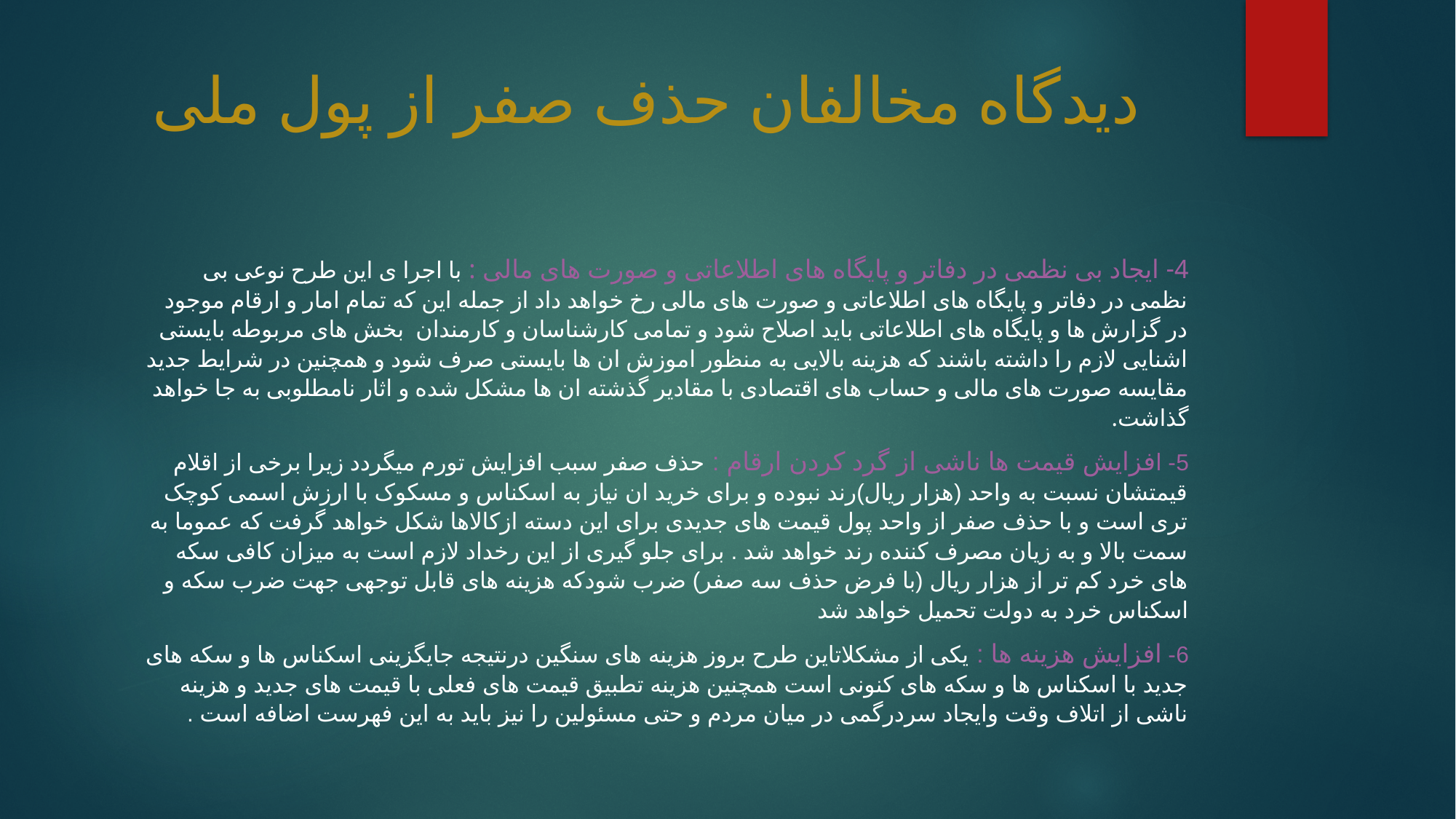

# دیدگاه مخالفان حذف صفر از پول ملی
4- ایجاد بی نظمی در دفاتر و پایگاه های اطلاعاتی و صورت های مالی : با اجرا ی این طرح نوعی بی نظمی در دفاتر و پایگاه های اطلاعاتی و صورت های مالی رخ خواهد داد از جمله این که تمام امار و ارقام موجود در گزارش ها و پایگاه های اطلاعاتی باید اصلاح شود و تمامی کارشناسان و کارمندان  بخش های مربوطه بایستی اشنایی لازم را داشته باشند که هزینه بالایی به منظور اموزش ان ها بایستی صرف شود و همچنین در شرایط جدید مقایسه صورت های مالی و حساب های اقتصادی با مقادیر گذشته ان ها مشکل شده و اثار نامطلوبی به جا خواهد گذاشت.
5- افزایش قیمت ها ناشی از گرد کردن ارقام : حذف صفر سبب افزایش تورم میگردد زیرا برخی از اقلام قیمتشان نسبت به واحد (هزار ریال)رند نبوده و برای خرید ان نیاز به اسکناس و مسکوک با ارزش اسمی کوچک تری است و با حذف صفر از واحد پول قیمت های جدیدی برای این دسته ازکالاها شکل خواهد گرفت که عموما به سمت بالا و به زیان مصرف کننده رند خواهد شد . برای جلو گیری از این رخداد لازم است به میزان کافی سکه های خرد کم تر از هزار ریال (با فرض حذف سه صفر) ضرب شودکه هزینه های قابل توجهی جهت ضرب سکه و اسکناس خرد به دولت تحمیل خواهد شد
6- افزایش هزینه ها : یکی از مشکلاتاین طرح بروز هزینه های سنگین درنتیجه جایگزینی اسکناس ها و سکه های جدید با اسکناس ها و سکه های کنونی است همچنین هزینه تطبیق قیمت های فعلی با قیمت های جدید و هزینه ناشی از اتلاف وقت وایجاد سردرگمی در میان مردم و حتی مسئولین را نیز باید به این فهرست اضافه است .